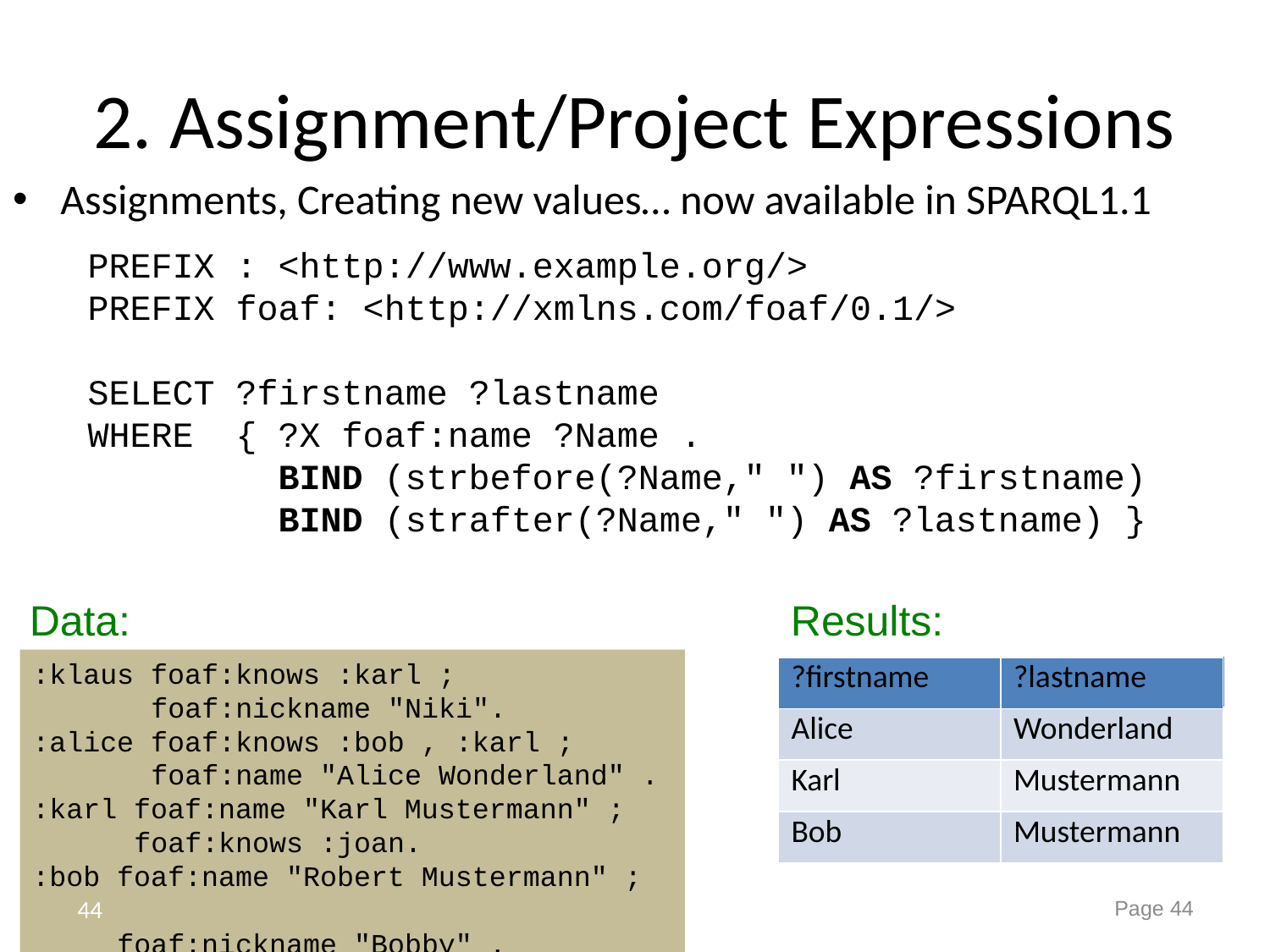

# 2. Assignment/Project Expressions
Assignments, Creating new values… now available in SPARQL1.1
PREFIX : <http://www.example.org/>
PREFIX foaf: <http://xmlns.com/foaf/0.1/>

SELECT ?firstname ?lastname
WHERE  { ?X foaf:name ?Name .
         BIND (strbefore(?Name," ") AS ?firstname)
         BIND (strafter(?Name," ") AS ?lastname) }
Results:
Data:
:klaus foaf:knows :karl ;
       foaf:nickname "Niki".
:alice foaf:knows :bob , :karl ;
       foaf:name "Alice Wonderland" .
:karl foaf:name "Karl Mustermann" ;
      foaf:knows :joan.
:bob foaf:name "Robert Mustermann" ;
     foaf:nickname "Bobby" .
| ?firstname | ?lastname |
| --- | --- |
| ?firstname | ?lastname |
| --- | --- |
| Alice | Wonderland |
| Karl | Mustermann |
| Bob | Mustermann |
Page 44
44